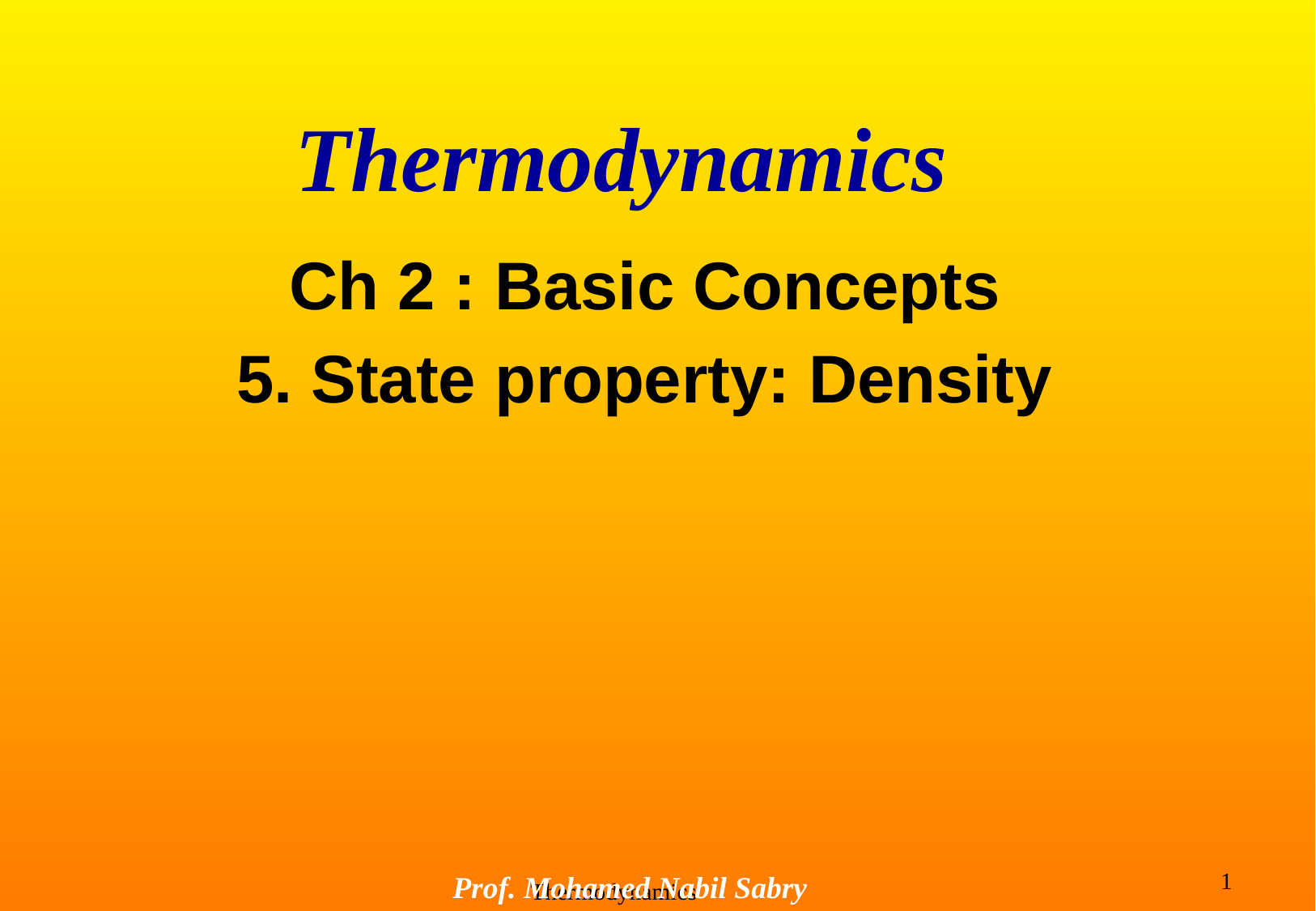

# Thermodynamics
Ch 2 : Basic Concepts
5. State property: Density
Prof. Mohamed Nabil Sabry